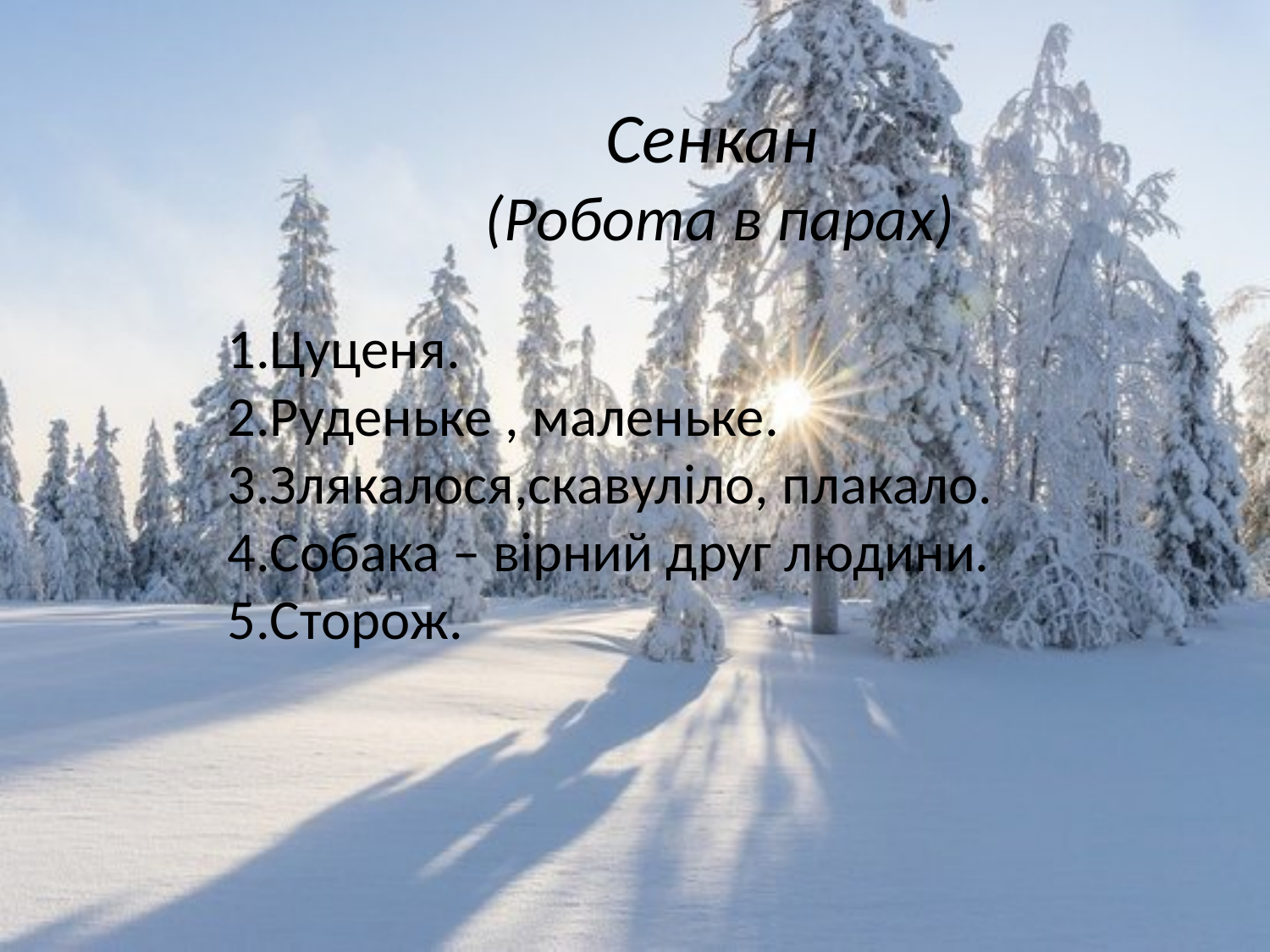

Сенкан
(Робота в парах)

1.Цуценя.
2.Руденьке , маленьке.
3.Злякалося,скавуліло, плакало.
4.Собака – вірний друг людини.
5.Сторож.